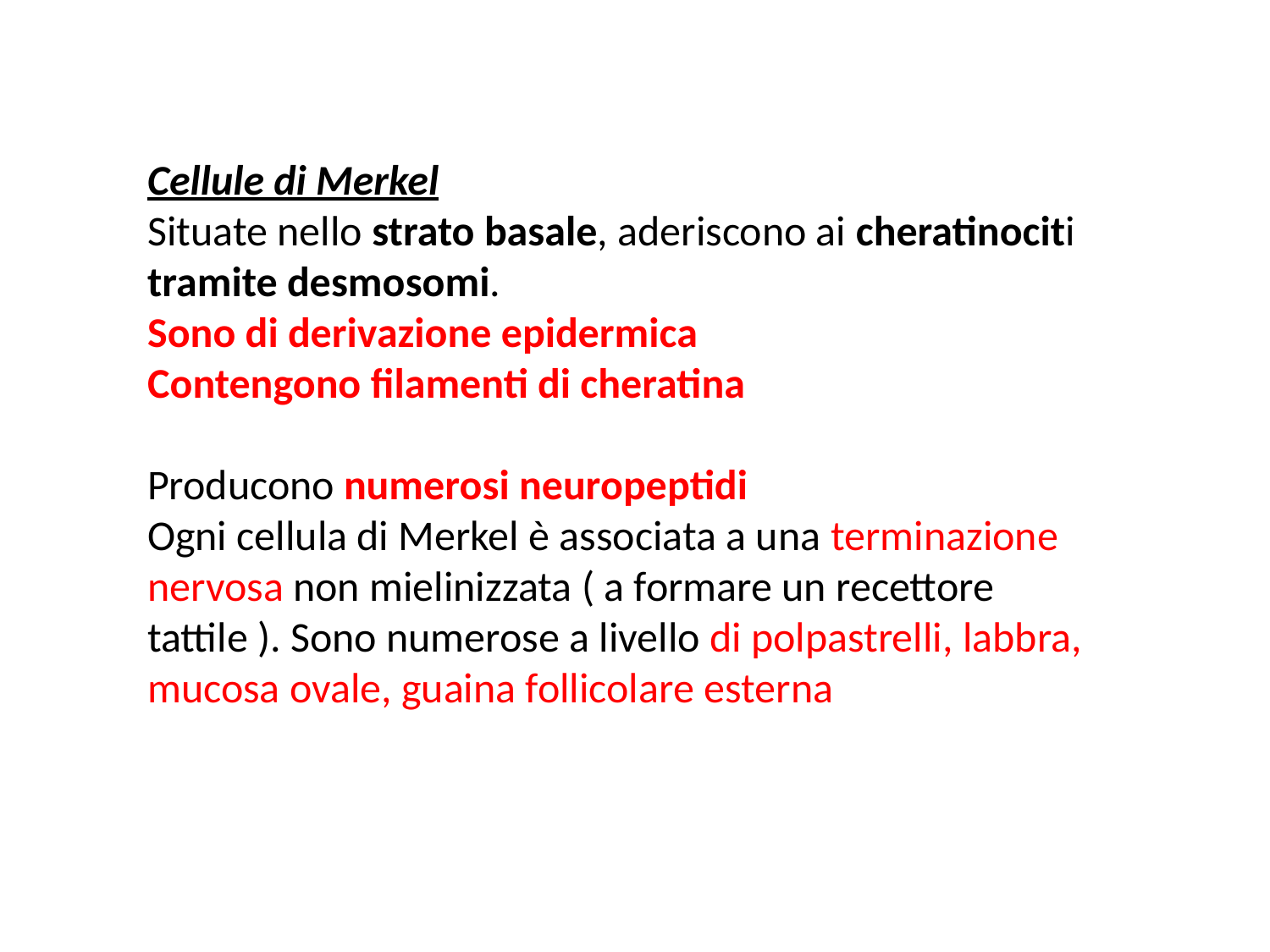

Cellule di Merkel
Situate nello strato basale, aderiscono ai cheratinociti tramite desmosomi.
Sono di derivazione epidermica
Contengono filamenti di cheratina

Producono numerosi neuropeptidi
Ogni cellula di Merkel è associata a una terminazione nervosa non mielinizzata ( a formare un recettore tattile ). Sono numerose a livello di polpastrelli, labbra, mucosa ovale, guaina follicolare esterna